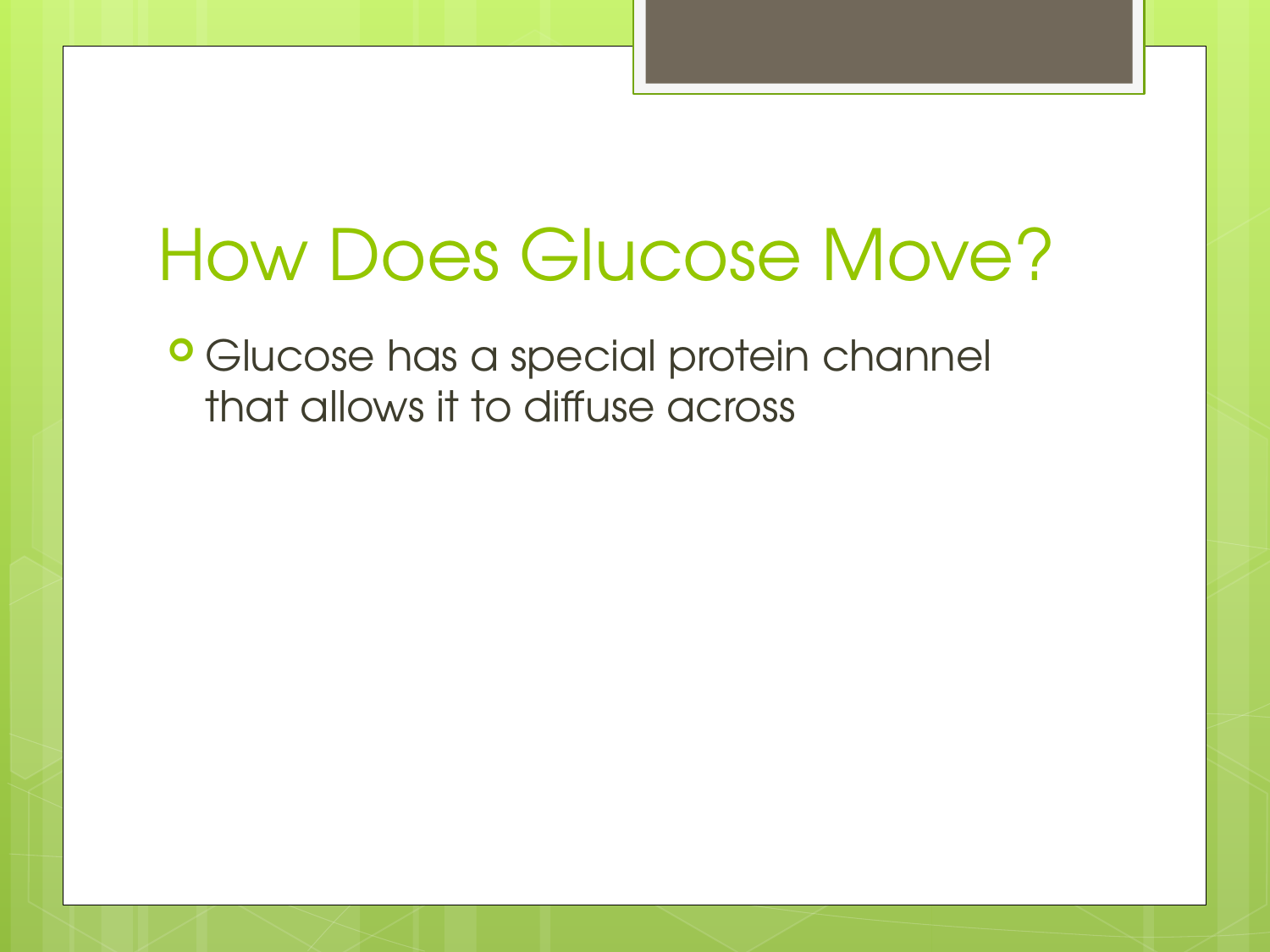

# How Does Glucose Move?
Glucose has a special protein channel that allows it to diffuse across